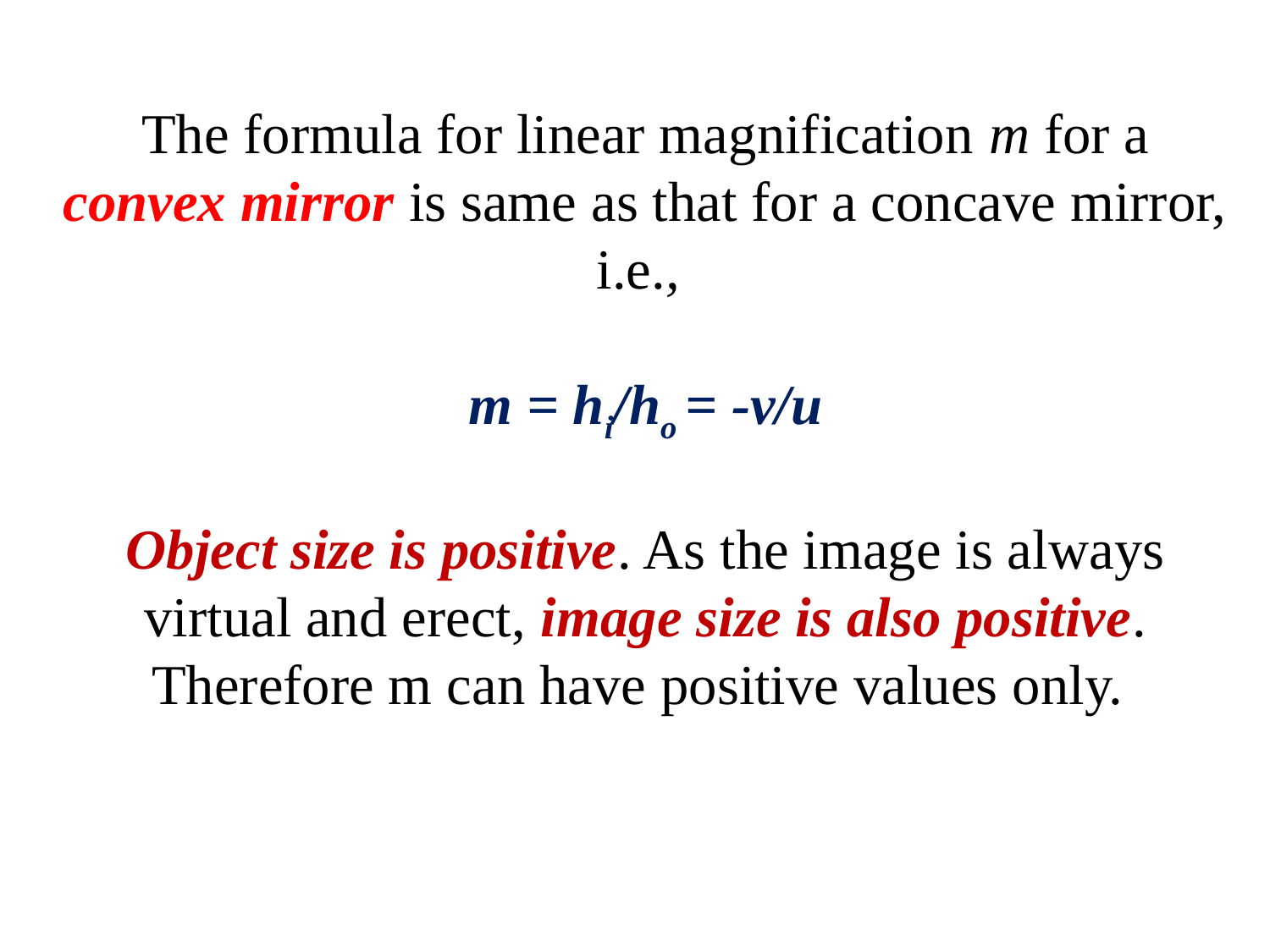

# The formula for linear magnification m for a convex mirror is same as that for a concave mirror, i.e., m = hi/ho = -v/u Object size is positive. As the image is always virtual and erect, image size is also positive. Therefore m can have positive values only.